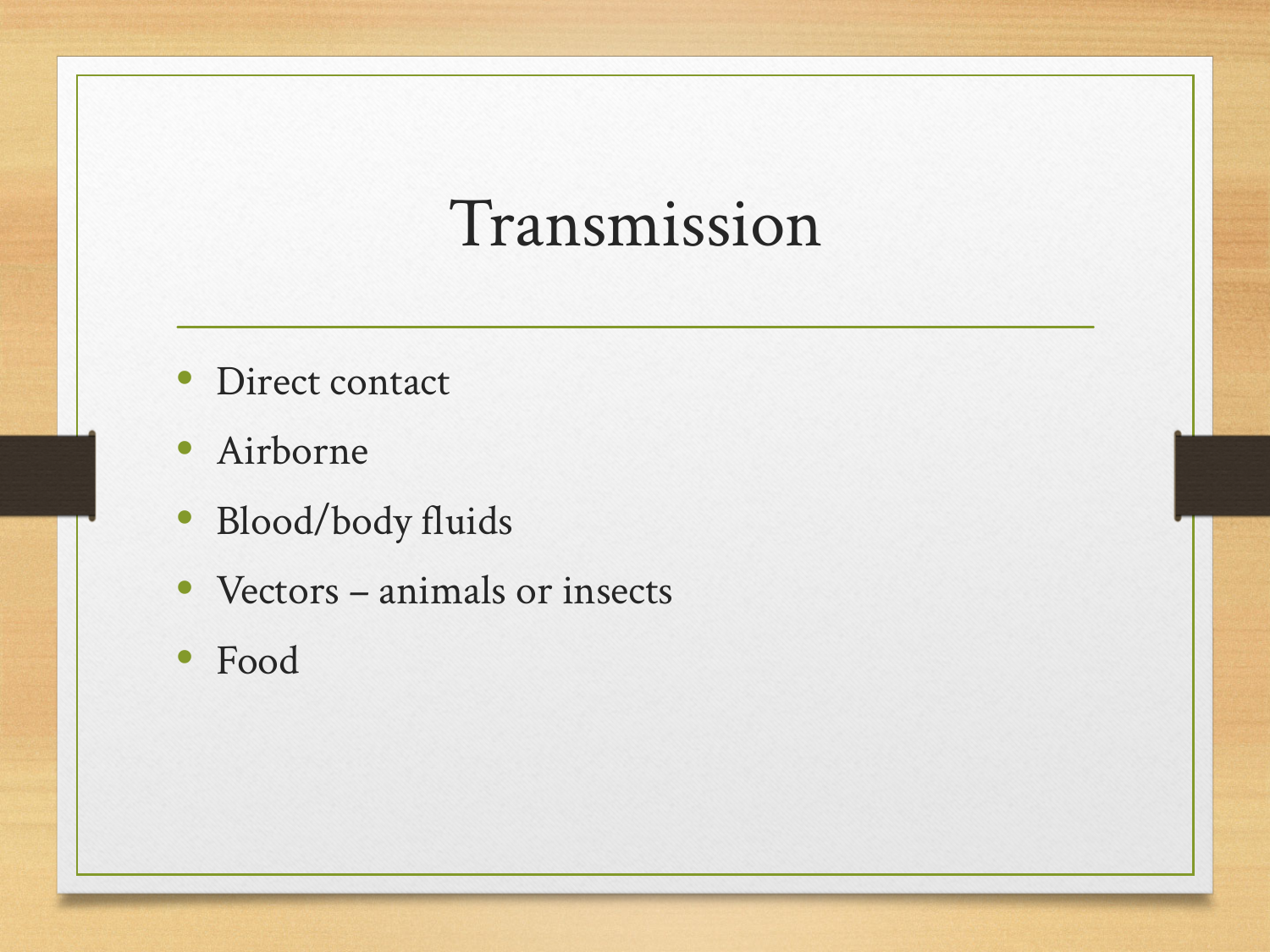

# Transmission
Direct contact
Airborne
Blood/body fluids
Vectors – animals or insects
Food